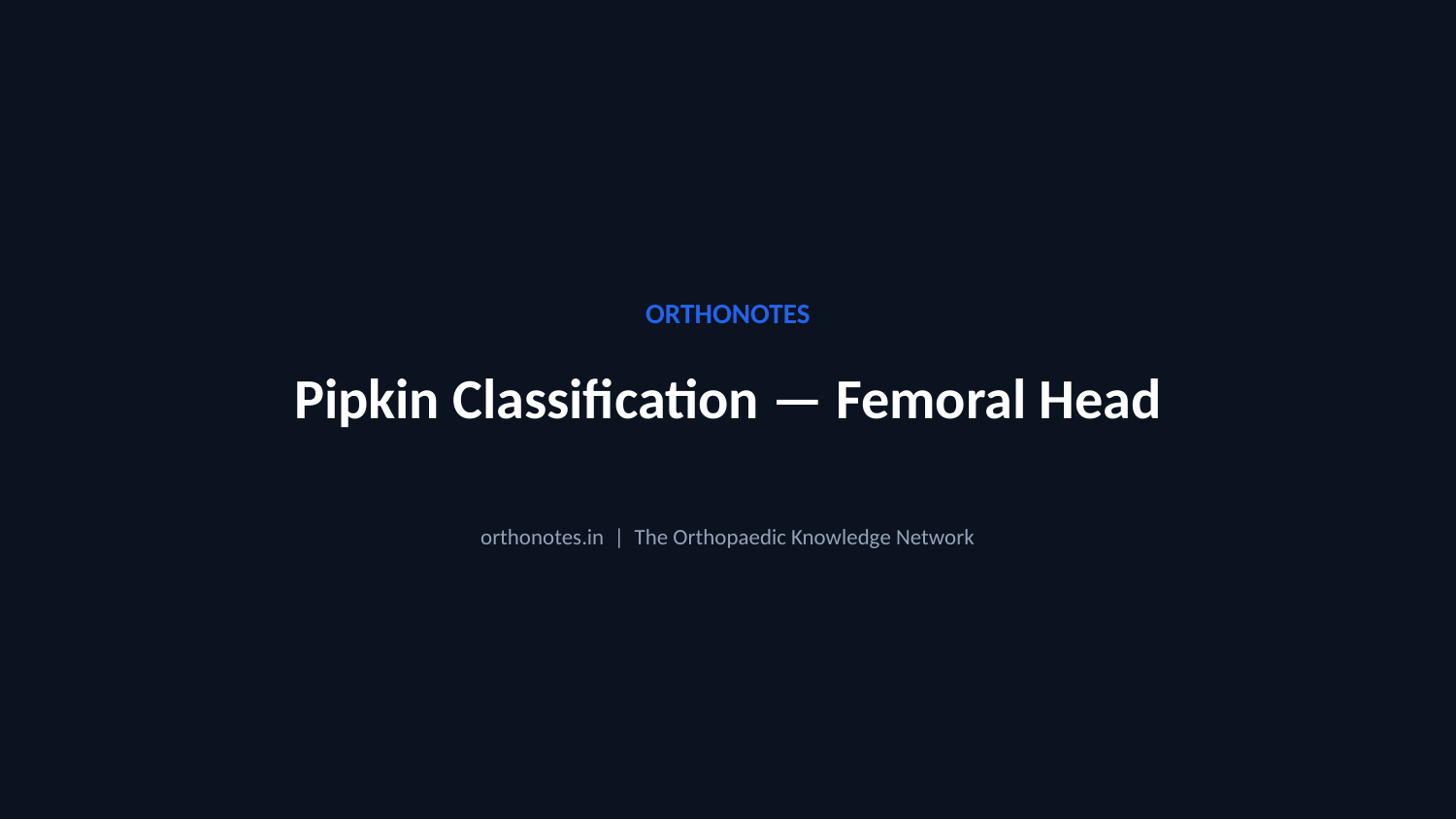

ORTHONOTES
Pipkin Classification — Femoral Head
orthonotes.in  |  The Orthopaedic Knowledge Network